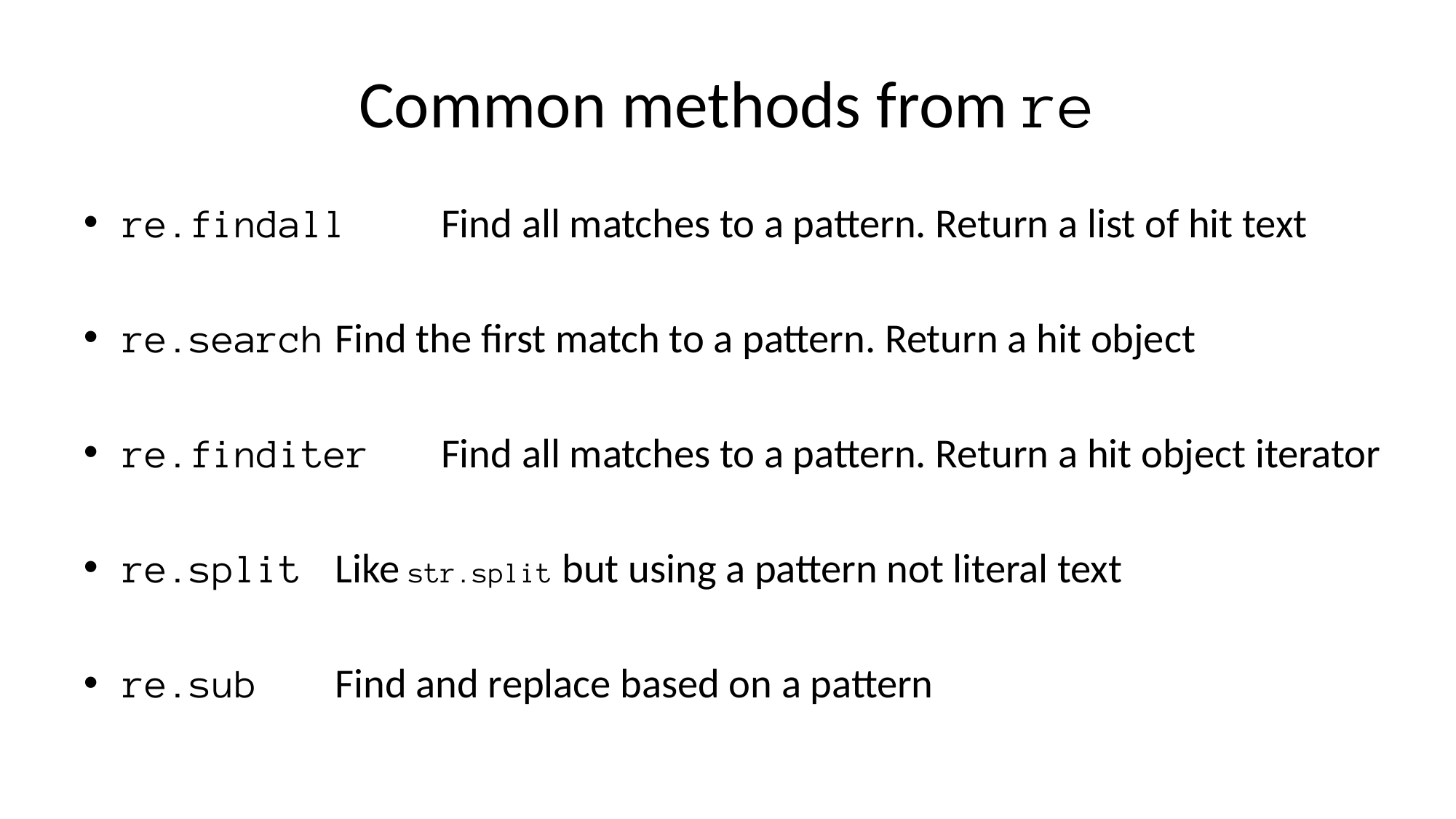

# Common methods from re
re.findall	Find all matches to a pattern. Return a list of hit text

re.search	Find the first match to a pattern. Return a hit object

re.finditer	Find all matches to a pattern. Return a hit object iterator

re.split	Like str.split but using a pattern not literal text

re.sub		Find and replace based on a pattern